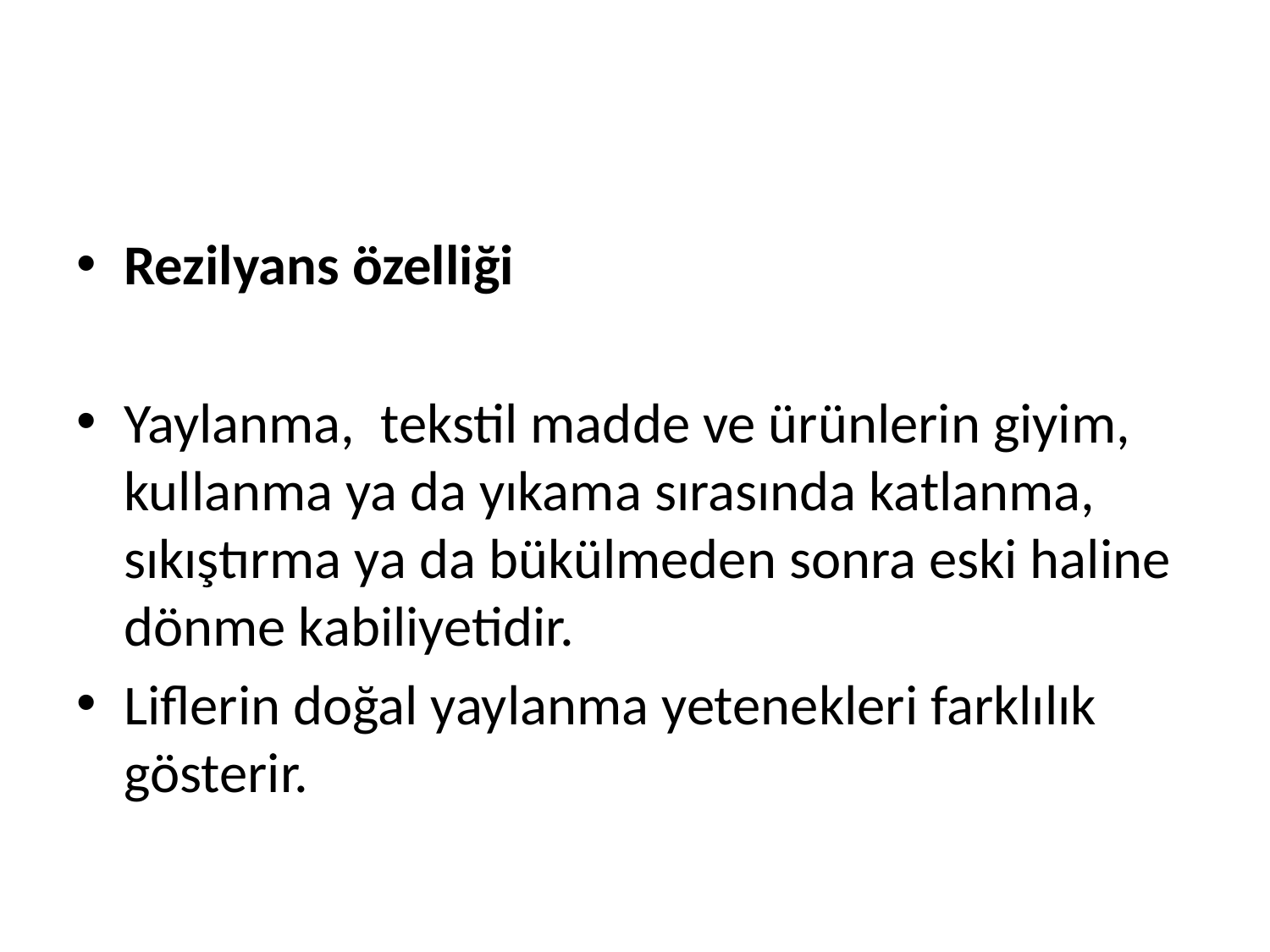

#
Rezilyans özelliği

Yaylanma,  tekstil madde ve ürünlerin giyim, kullanma ya da yıkama sırasında katlanma, sıkıştırma ya da bükülmeden sonra eski haline dönme kabiliyetidir.
Liflerin doğal yaylanma yetenekleri farklılık gösterir.